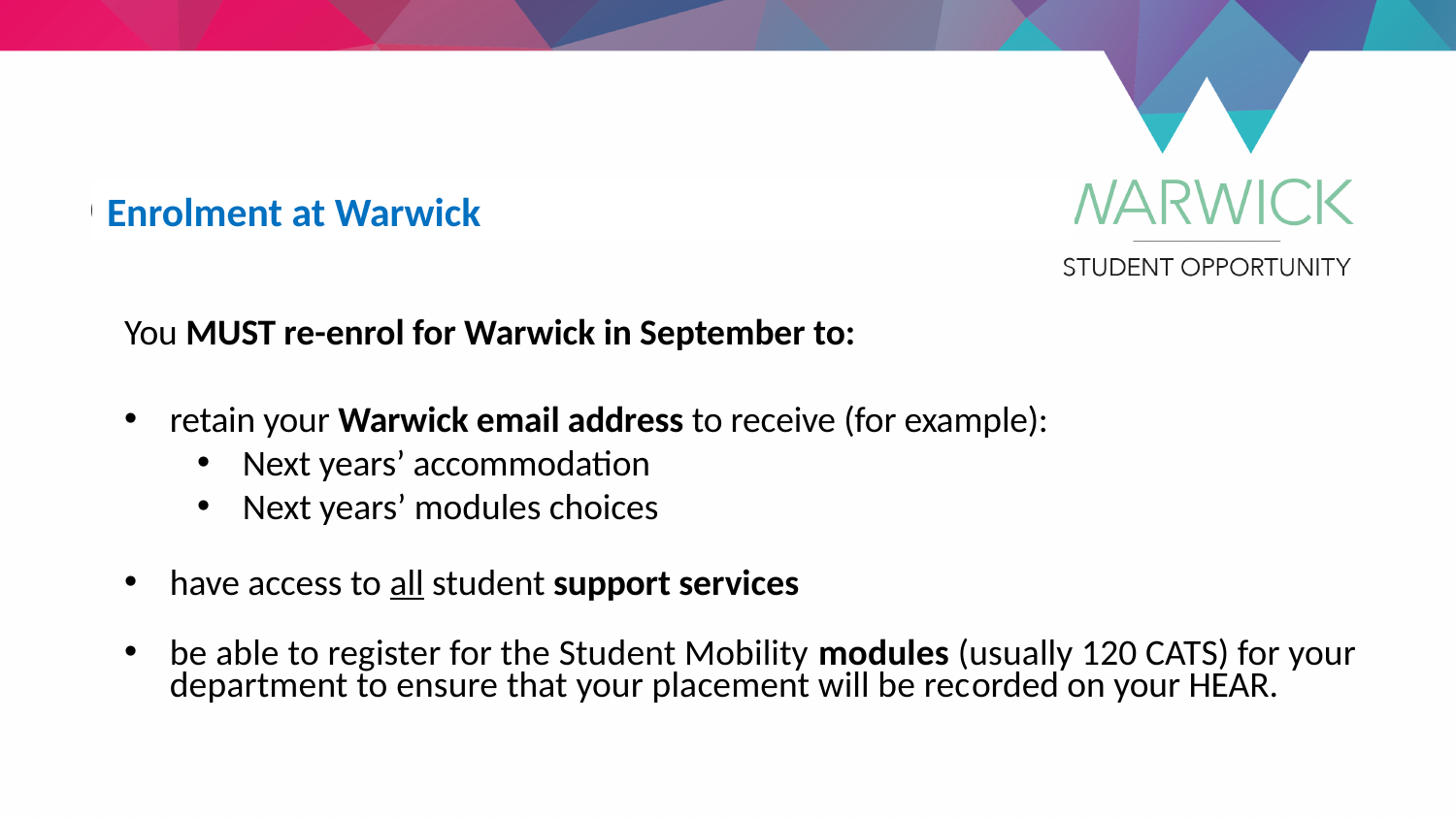

Enrolment at Warwick
You MUST re-enrol for Warwick in September to:

retain your Warwick email address to receive (for example):
Next years’ accommodation
Next years’ modules choices
have access to all student support services
be able to register for the Student Mobility modules (usually 120 CATS) for your department to ensure that your placement will be recorded on your HEAR.